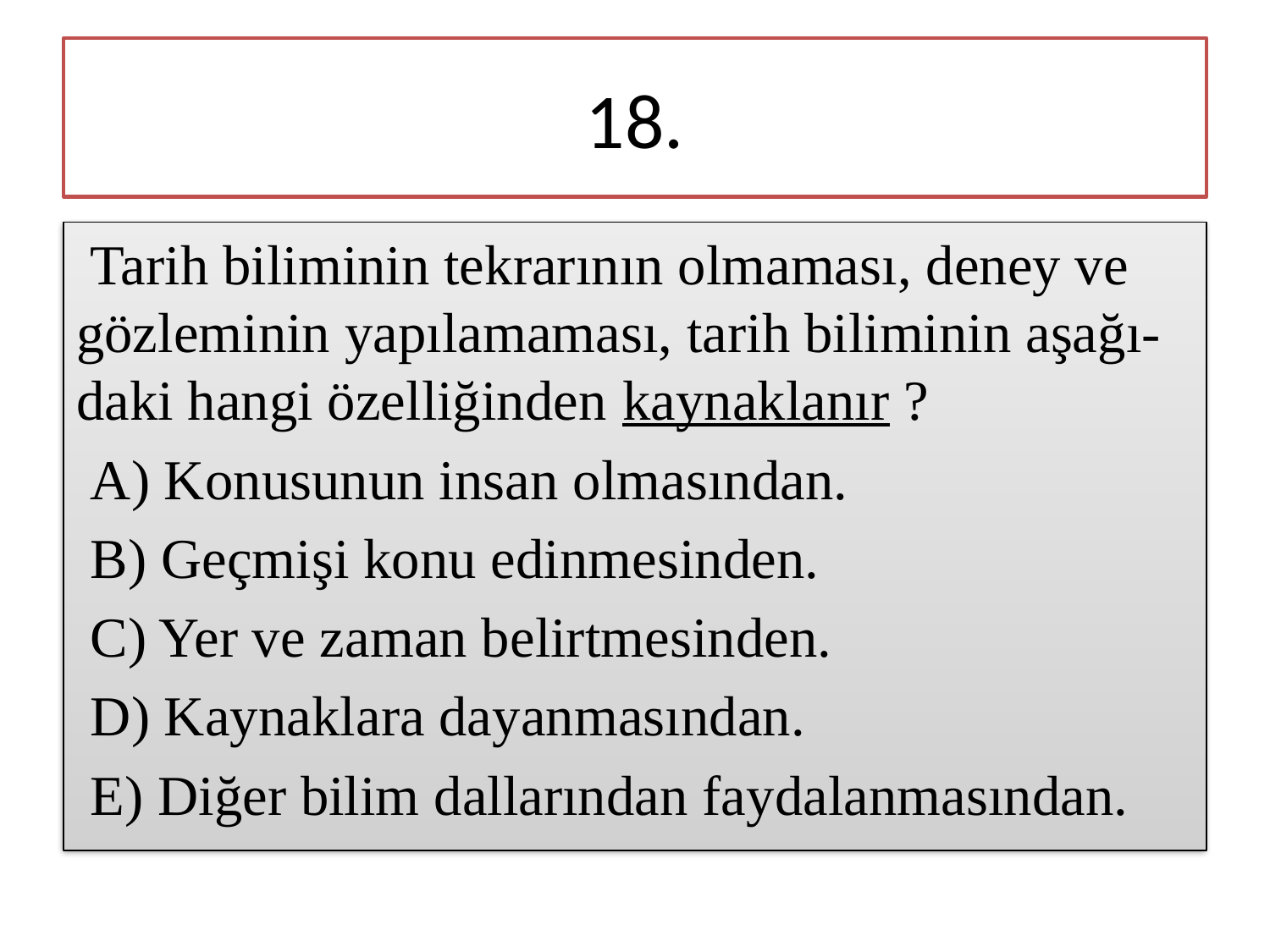

# 18.
 Tarih biliminin tekrarının olmaması, deney ve gözleminin yapılamaması, tarih biliminin aşağı-daki hangi özelliğinden kaynaklanır ?
 A) Konusunun insan olmasından.
 B) Geçmişi konu edinmesinden.
 C) Yer ve zaman belirtmesinden.
 D) Kaynaklara dayanmasından.
 E) Diğer bilim dallarından faydalanmasından.